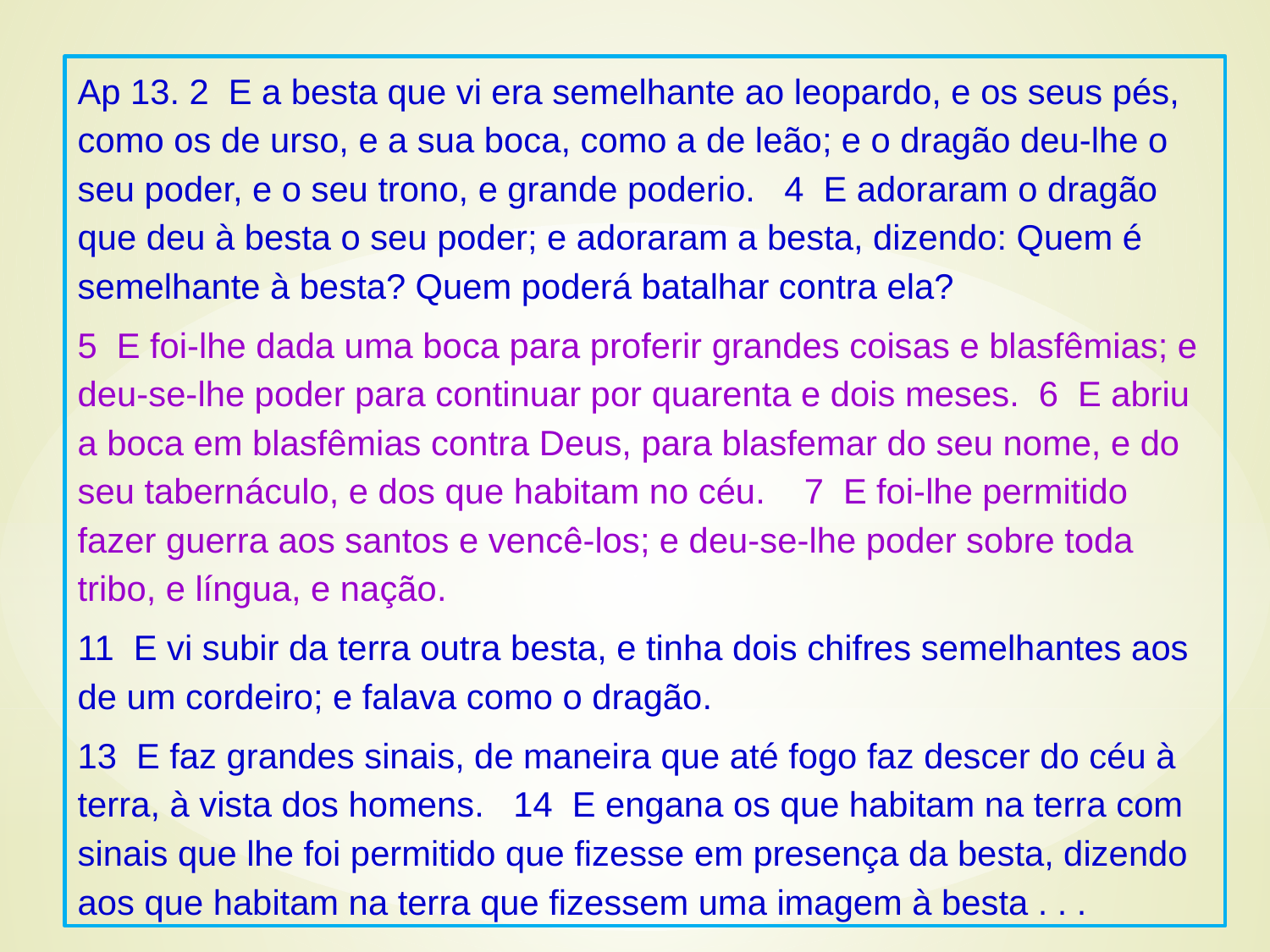

Ap 13. 2  E a besta que vi era semelhante ao leopardo, e os seus pés, como os de urso, e a sua boca, como a de leão; e o dragão deu-lhe o seu poder, e o seu trono, e grande poderio.   4  E adoraram o dragão que deu à besta o seu poder; e adoraram a besta, dizendo: Quem é semelhante à besta? Quem poderá batalhar contra ela?
5  E foi-lhe dada uma boca para proferir grandes coisas e blasfêmias; e deu-se-lhe poder para continuar por quarenta e dois meses.  6  E abriu a boca em blasfêmias contra Deus, para blasfemar do seu nome, e do seu tabernáculo, e dos que habitam no céu.    7  E foi-lhe permitido fazer guerra aos santos e vencê-los; e deu-se-lhe poder sobre toda tribo, e língua, e nação.
11  E vi subir da terra outra besta, e tinha dois chifres semelhantes aos de um cordeiro; e falava como o dragão.
13  E faz grandes sinais, de maneira que até fogo faz descer do céu à terra, à vista dos homens.   14  E engana os que habitam na terra com sinais que lhe foi permitido que fizesse em presença da besta, dizendo aos que habitam na terra que fizessem uma imagem à besta . . .